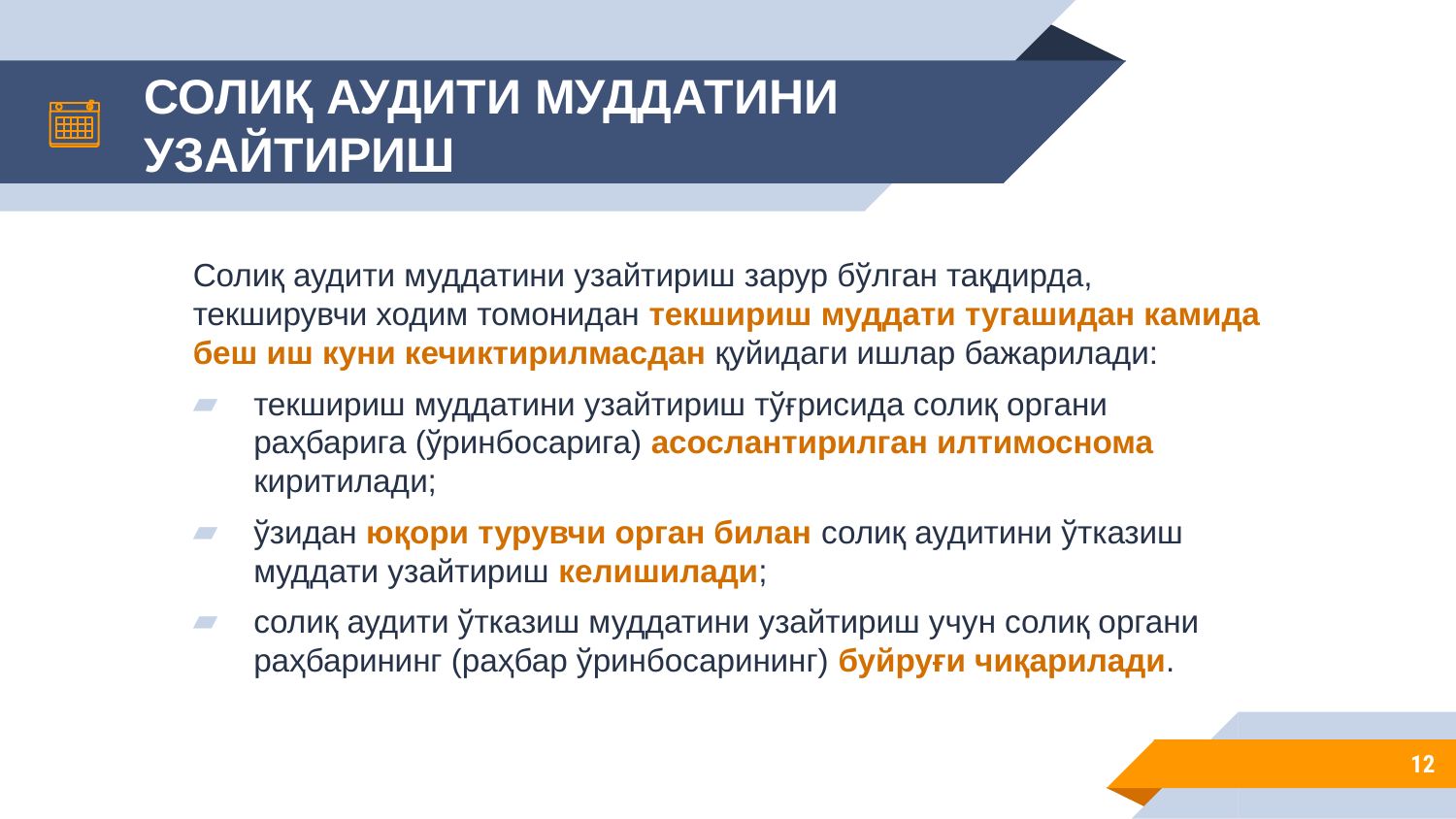

# СОЛИҚ АУДИТИ МУДДАТИНИ УЗАЙТИРИШ

Солиқ аудити муддатини узайтириш зарур бўлган тақдирда, текширувчи ходим томонидан текшириш муддати тугашидан камида беш иш куни кечиктирилмасдан қуйидаги ишлар бажарилади:
текшириш муддатини узайтириш тўғрисида солиқ органи раҳбарига (ўринбосарига) асослантирилган илтимоснома киритилади;
ўзидан юқори турувчи орган билан солиқ аудитини ўтказиш муддати узайтириш келишилади;
солиқ аудити ўтказиш муддатини узайтириш учун солиқ органи раҳбарининг (раҳбар ўринбосарининг) буйруғи чиқарилади.
12